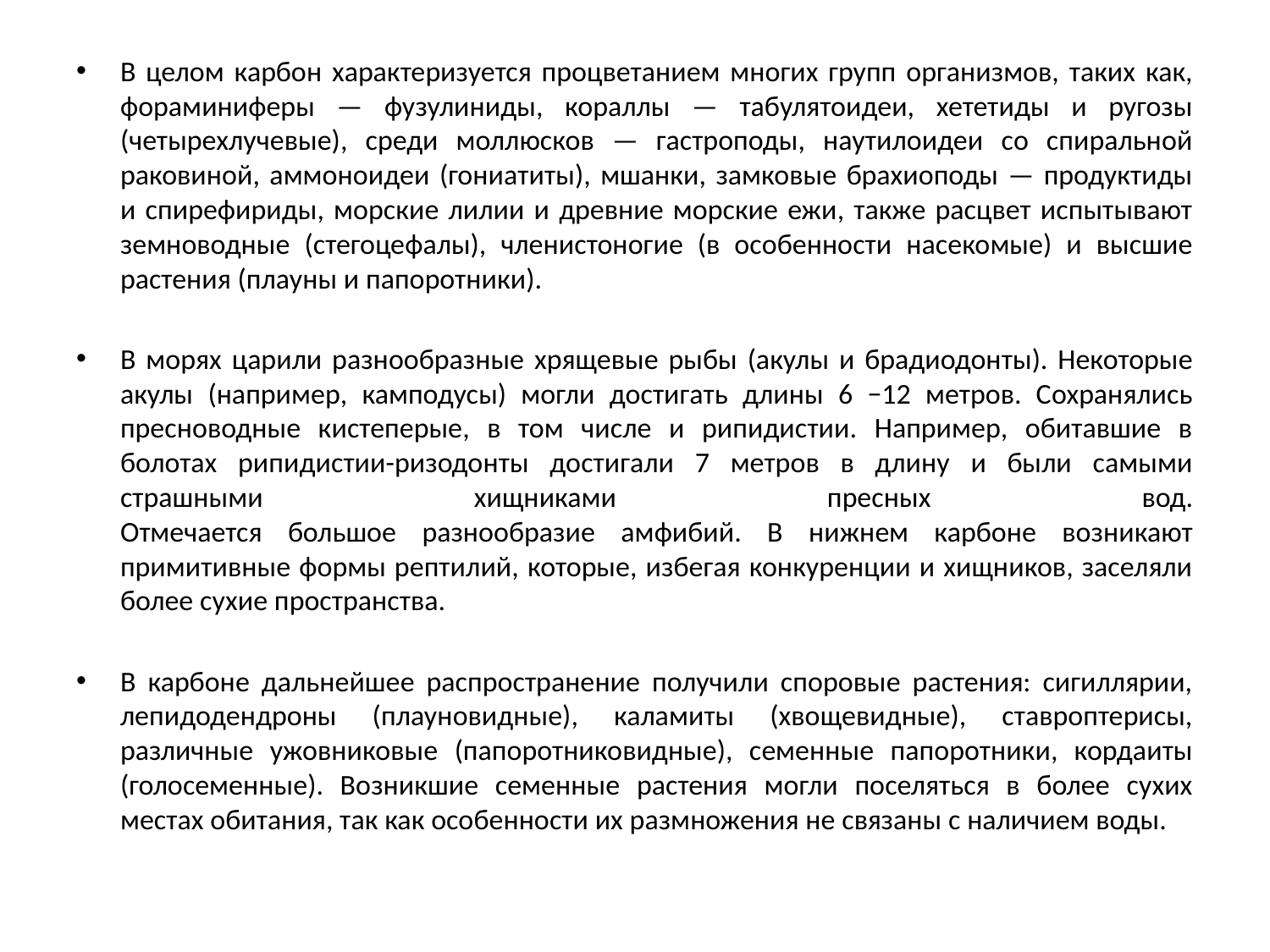

В целом карбон характеризуется процветанием многих групп организмов, таких как, фораминиферы — фузулиниды, кораллы — табулятоидеи, хететиды и ругозы (четырехлучевые), среди моллюсков — гастроподы, наутилоидеи со спиральной раковиной, аммоноидеи (гониатиты), мшанки, замковые брахиоподы — продуктиды и спирефириды, морские лилии и древние морские ежи, также расцвет испытывают земноводные (стегоцефалы), членистоногие (в особенности насекомые) и высшие растения (плауны и папоротники).

В морях царили разнообразные хрящевые рыбы (акулы и брадиодонты). Некоторые акулы (например, камподусы) могли достигать длины 6 −12 метров. Сохранялись пресноводные кистеперые, в том числе и рипидистии. Например, обитавшие в болотах рипидистии-ризодонты достигали 7 метров в длину и были самыми страшными хищниками пресных вод.
Отмечается большое разнообразие амфибий. В нижнем карбоне возникают примитивные формы рептилий, которые, избегая конкуренции и хищников, заселяли более сухие пространства.

В карбоне дальнейшее распространение получили споровые растения: сигиллярии, лепидодендроны (плауновидные), каламиты (хвощевидные), ставроптерисы, различные ужовниковые (папоротниковидные), семенные папоротники, кордаиты (голосеменные). Возникшие семенные растения могли поселяться в более сухих местах обитания, так как особенности их размножения не связаны с наличием воды.